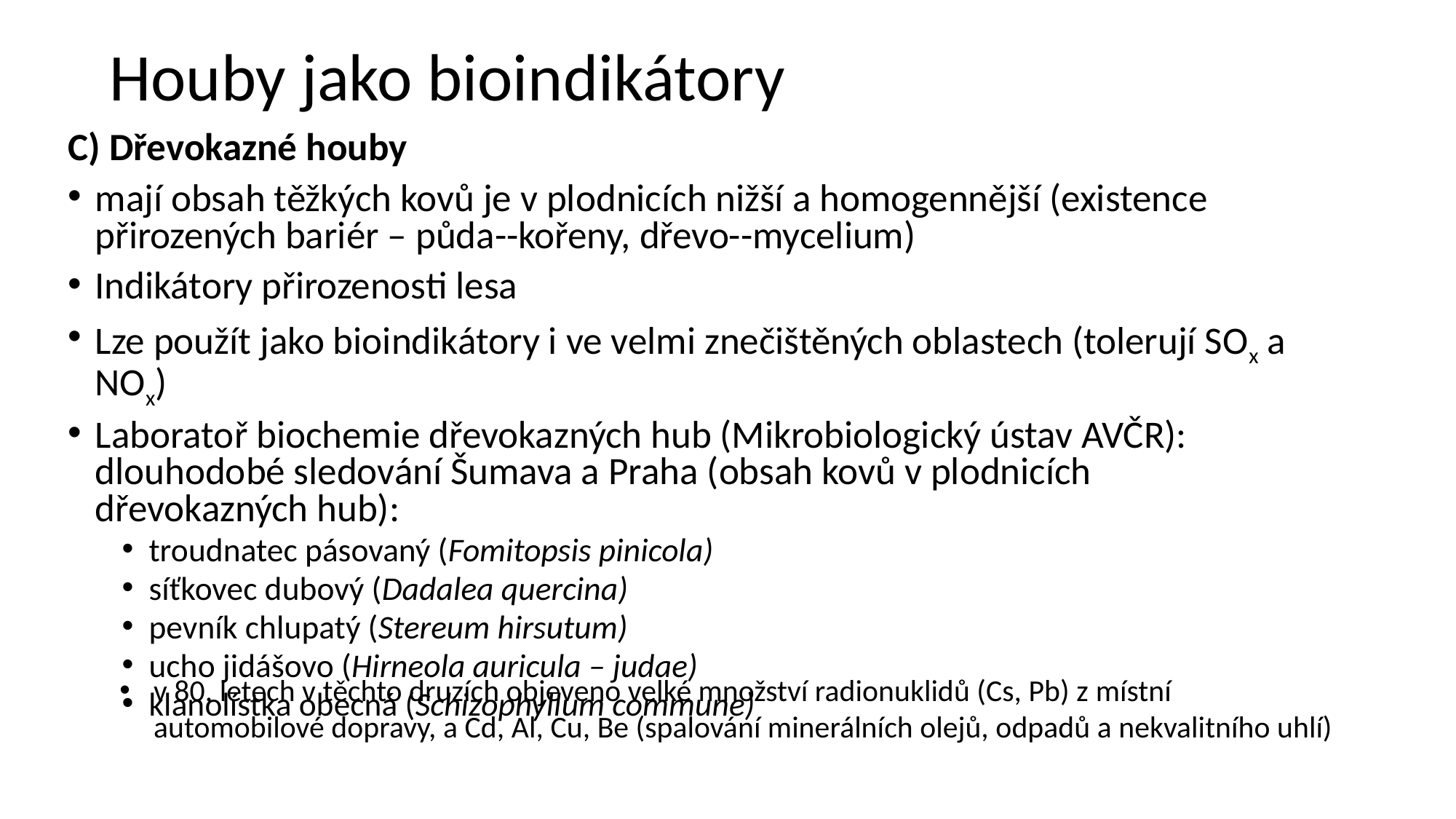

Houby jako bioindikátory
C) Dřevokazné houby
mají obsah těžkých kovů je v plodnicích nižší a homogennější (existence přirozených bariér – půda--kořeny, dřevo--mycelium)
Indikátory přirozenosti lesa
Lze použít jako bioindikátory i ve velmi znečištěných oblastech (tolerují SOx a NOx)
Laboratoř biochemie dřevokazných hub (Mikrobiologický ústav AVČR): dlouhodobé sledování Šumava a Praha (obsah kovů v plodnicích dřevokazných hub):
troudnatec pásovaný (Fomitopsis pinicola)
síťkovec dubový (Dadalea quercina)
pevník chlupatý (Stereum hirsutum)
ucho jidášovo (Hirneola auricula – judae)
klanolístka obecná (Schizophyllum commune)
v 80. letech v těchto druzích objeveno velké množství radionuklidů (Cs, Pb) z místní automobilové dopravy, a Cd, Al, Cu, Be (spalování minerálních olejů, odpadů a nekvalitního uhlí)